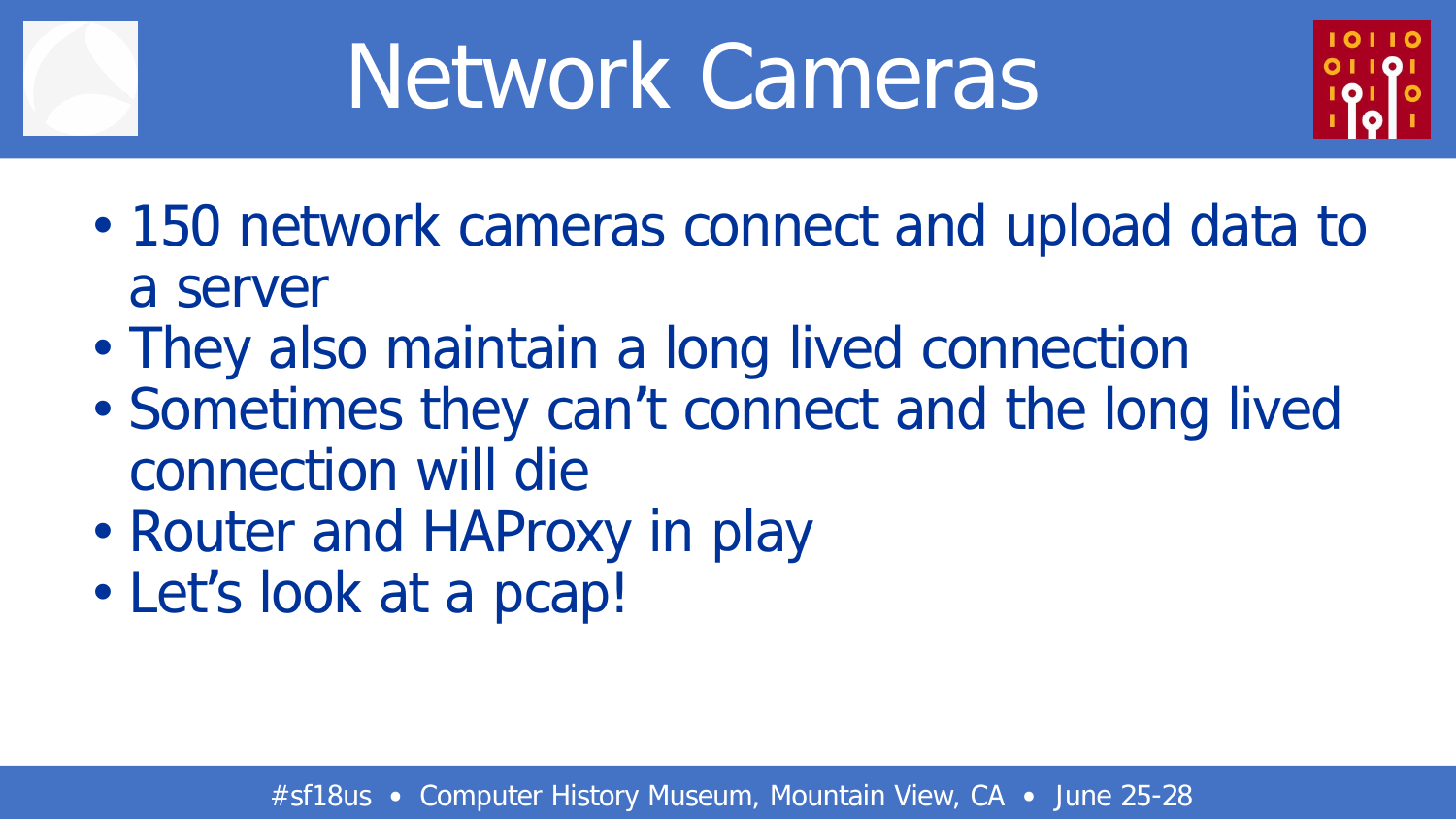

# Network Cameras
150 network cameras connect and upload data to a server
They also maintain a long lived connection
Sometimes they can’t connect and the long lived connection will die
Router and HAProxy in play
Let’s look at a pcap!